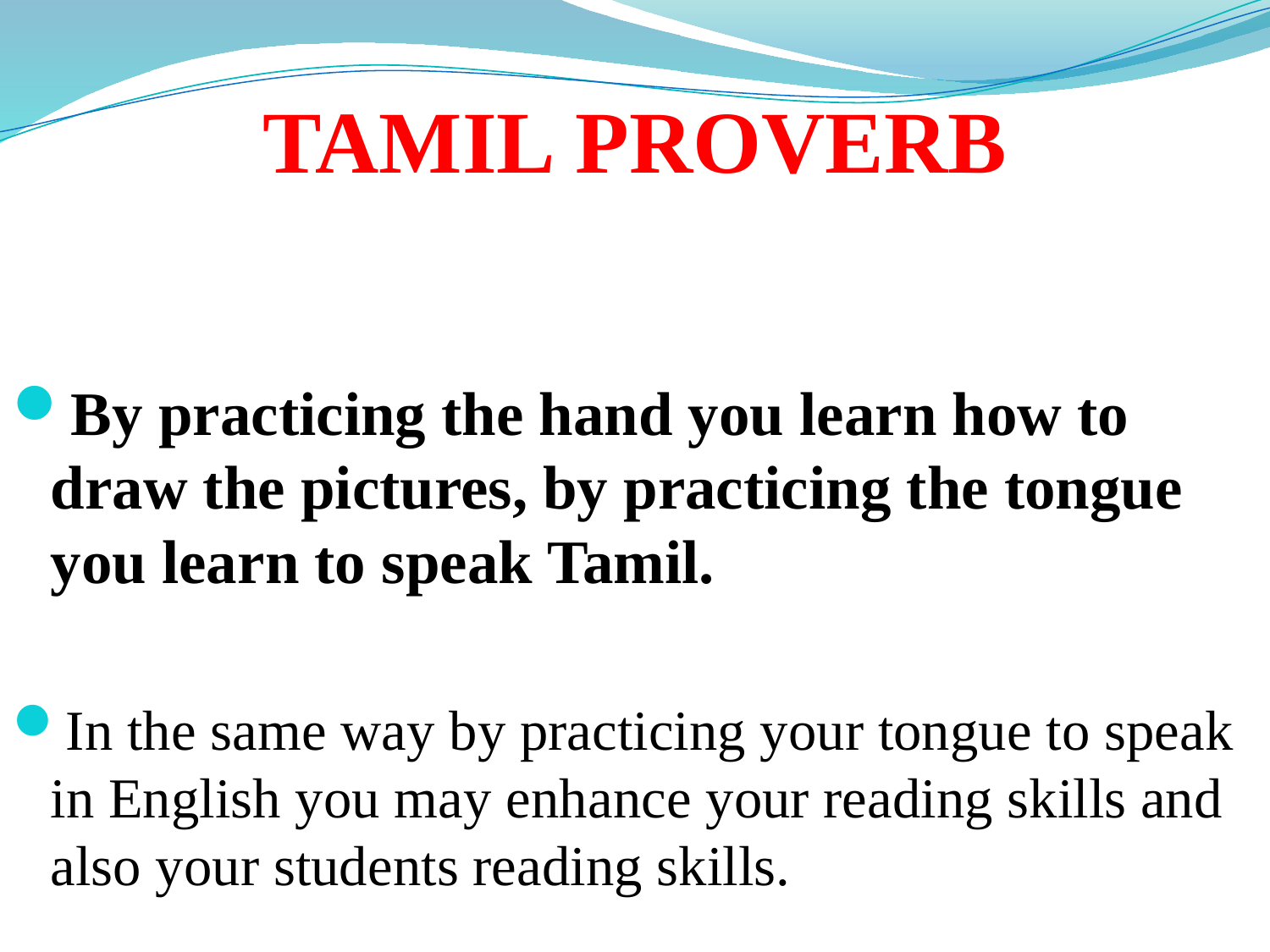

# TAMIL PROVERB

By practicing the hand you learn how to draw the pictures, by practicing the tongue you learn to speak Tamil.

In the same way by practicing your tongue to speak in English you may enhance your reading skills and also your students reading skills.